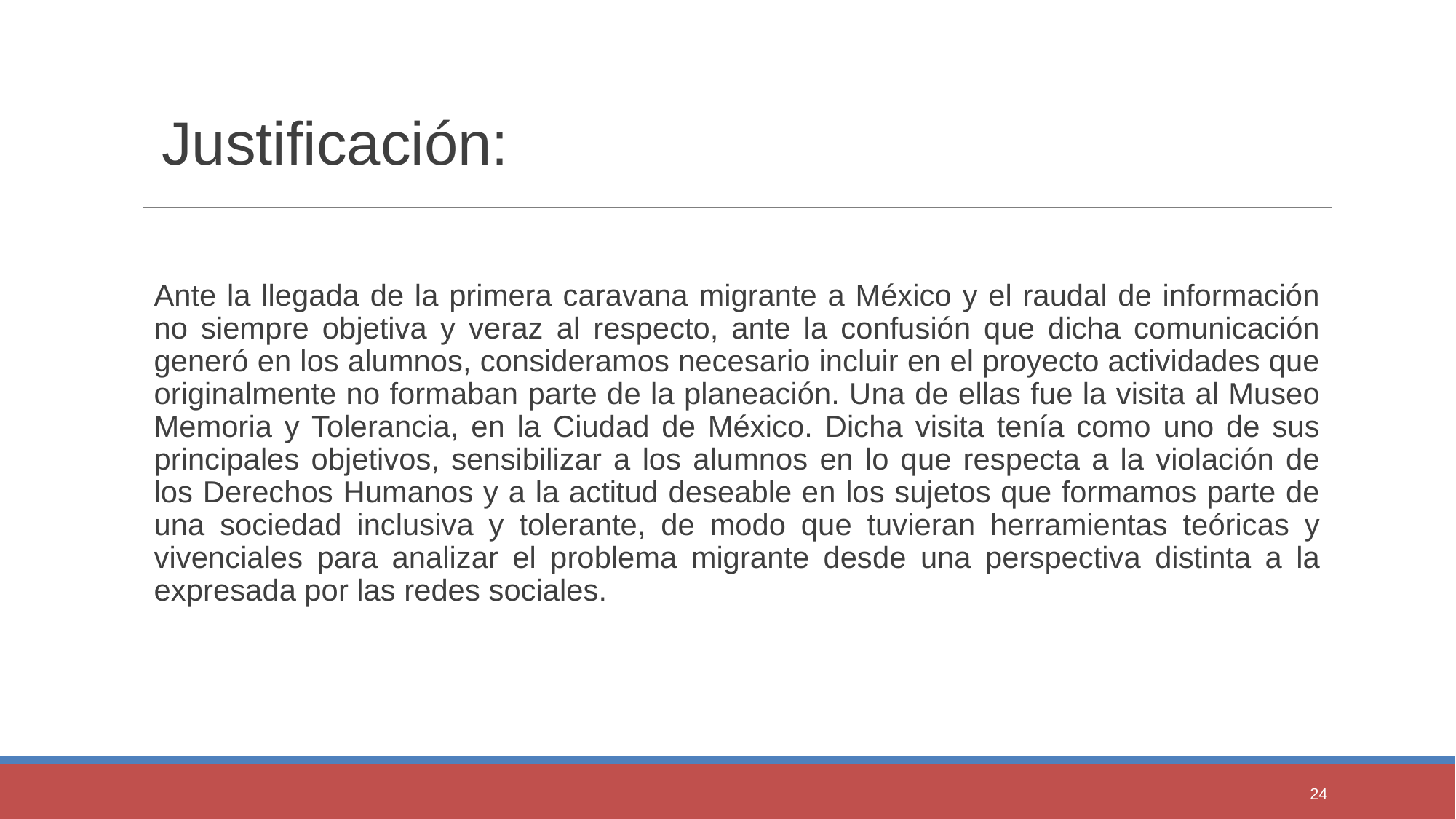

Justificación:

Ante la llegada de la primera caravana migrante a México y el raudal de información no siempre objetiva y veraz al respecto, ante la confusión que dicha comunicación generó en los alumnos, consideramos necesario incluir en el proyecto actividades que originalmente no formaban parte de la planeación. Una de ellas fue la visita al Museo Memoria y Tolerancia, en la Ciudad de México. Dicha visita tenía como uno de sus principales objetivos, sensibilizar a los alumnos en lo que respecta a la violación de los Derechos Humanos y a la actitud deseable en los sujetos que formamos parte de una sociedad inclusiva y tolerante, de modo que tuvieran herramientas teóricas y vivenciales para analizar el problema migrante desde una perspectiva distinta a la expresada por las redes sociales.
24